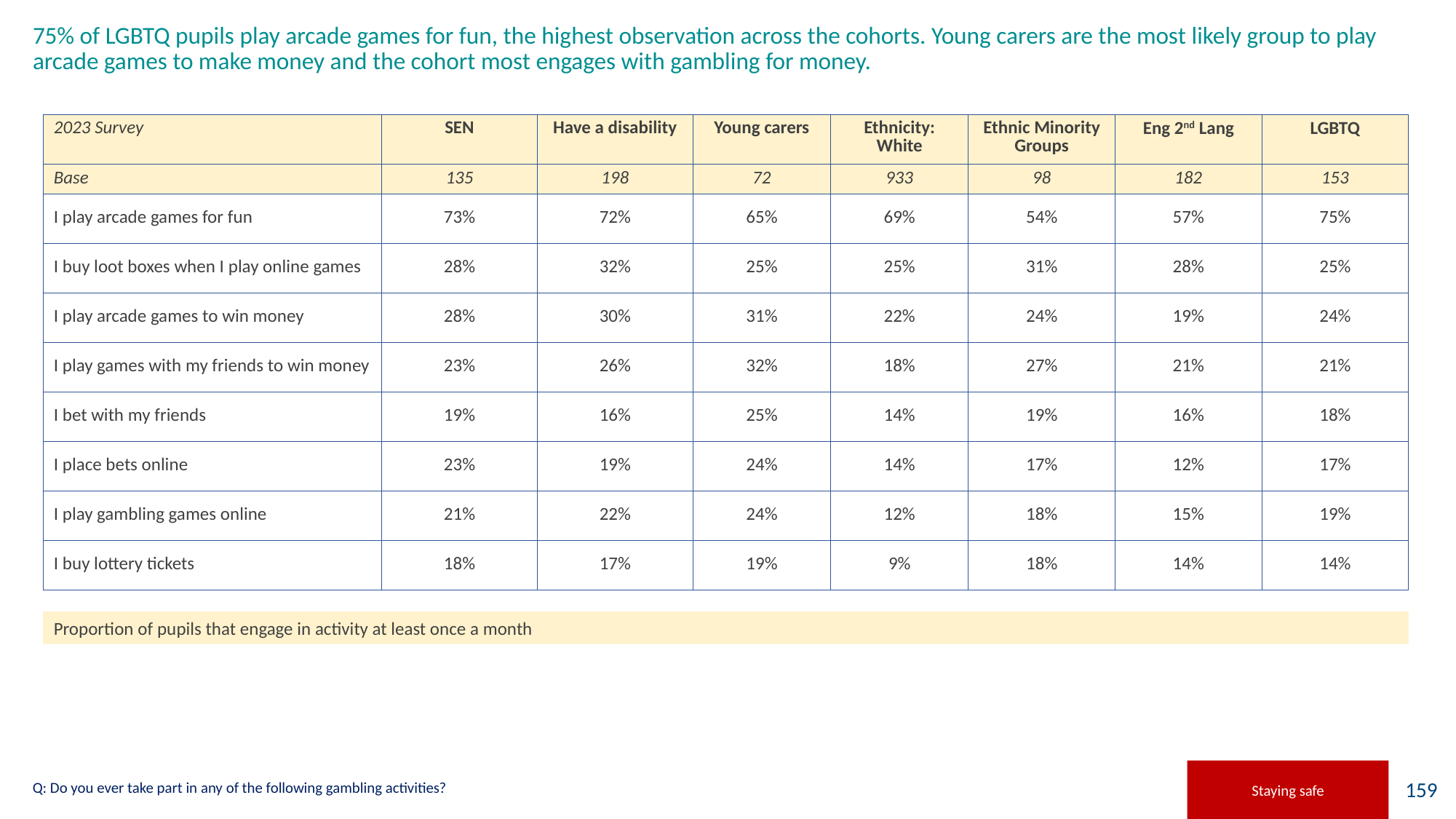

# 75% of LGBTQ pupils play arcade games for fun, the highest observation across the cohorts. Young carers are the most likely group to play arcade games to make money and the cohort most engages with gambling for money.
| 2023 Survey | SEN | Have a disability | Young carers | Ethnicity: White | Ethnic Minority Groups | Eng 2nd Lang | LGBTQ |
| --- | --- | --- | --- | --- | --- | --- | --- |
| Base | 135 | 198 | 72 | 933 | 98 | 182 | 153 |
| I play arcade games for fun | 73% | 72% | 65% | 69% | 54% | 57% | 75% |
| I buy loot boxes when I play online games | 28% | 32% | 25% | 25% | 31% | 28% | 25% |
| I play arcade games to win money | 28% | 30% | 31% | 22% | 24% | 19% | 24% |
| I play games with my friends to win money | 23% | 26% | 32% | 18% | 27% | 21% | 21% |
| I bet with my friends | 19% | 16% | 25% | 14% | 19% | 16% | 18% |
| I place bets online | 23% | 19% | 24% | 14% | 17% | 12% | 17% |
| I play gambling games online | 21% | 22% | 24% | 12% | 18% | 15% | 19% |
| I buy lottery tickets | 18% | 17% | 19% | 9% | 18% | 14% | 14% |
Proportion of pupils that engage in activity at least once a month
Staying safe
Q: Do you ever take part in any of the following gambling activities?